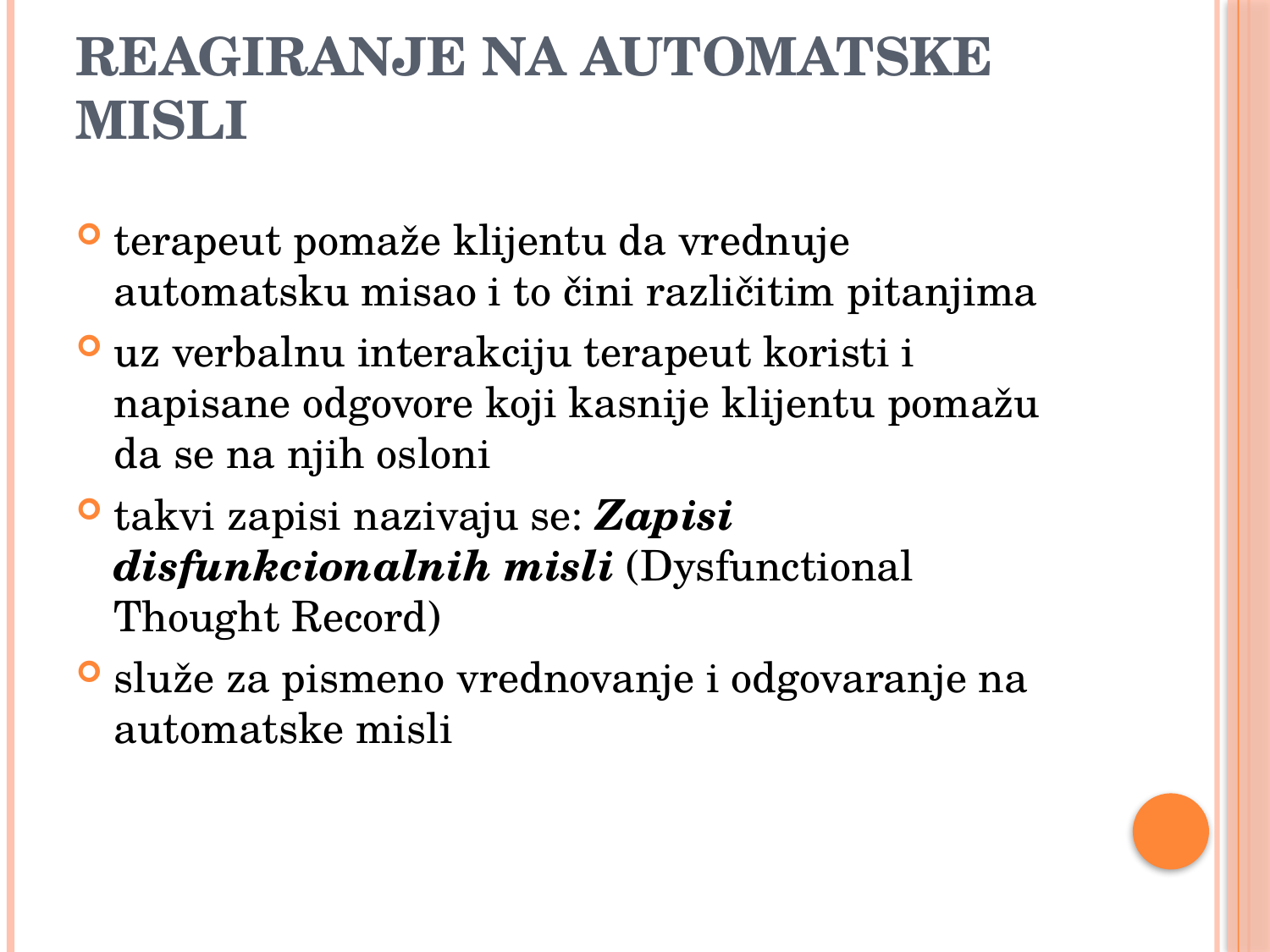

# Reagiranje na automatske misli
terapeut pomaže klijentu da vrednuje automatsku misao i to čini različitim pitanjima
uz verbalnu interakciju terapeut koristi i napisane odgovore koji kasnije klijentu pomažu da se na njih osloni
takvi zapisi nazivaju se: Zapisi disfunkcionalnih misli (Dysfunctional Thought Record)
služe za pismeno vrednovanje i odgovaranje na automatske misli